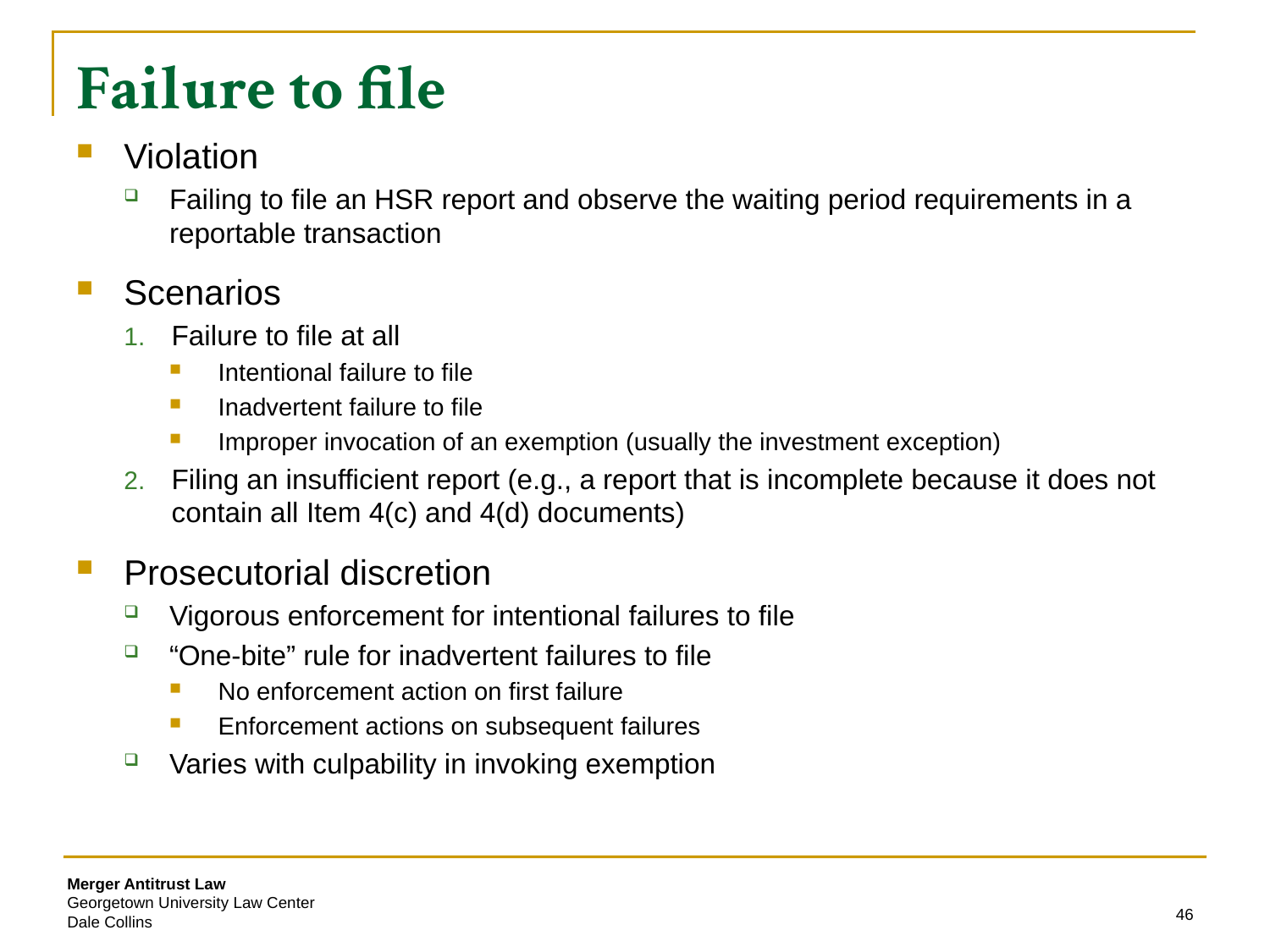

# Failure to file
Violation
Failing to file an HSR report and observe the waiting period requirements in a reportable transaction
Scenarios
Failure to file at all
Intentional failure to file
Inadvertent failure to file
Improper invocation of an exemption (usually the investment exception)
Filing an insufficient report (e.g., a report that is incomplete because it does not contain all Item 4(c) and 4(d) documents)
Prosecutorial discretion
Vigorous enforcement for intentional failures to file
“One-bite” rule for inadvertent failures to file
No enforcement action on first failure
Enforcement actions on subsequent failures
Varies with culpability in invoking exemption
46